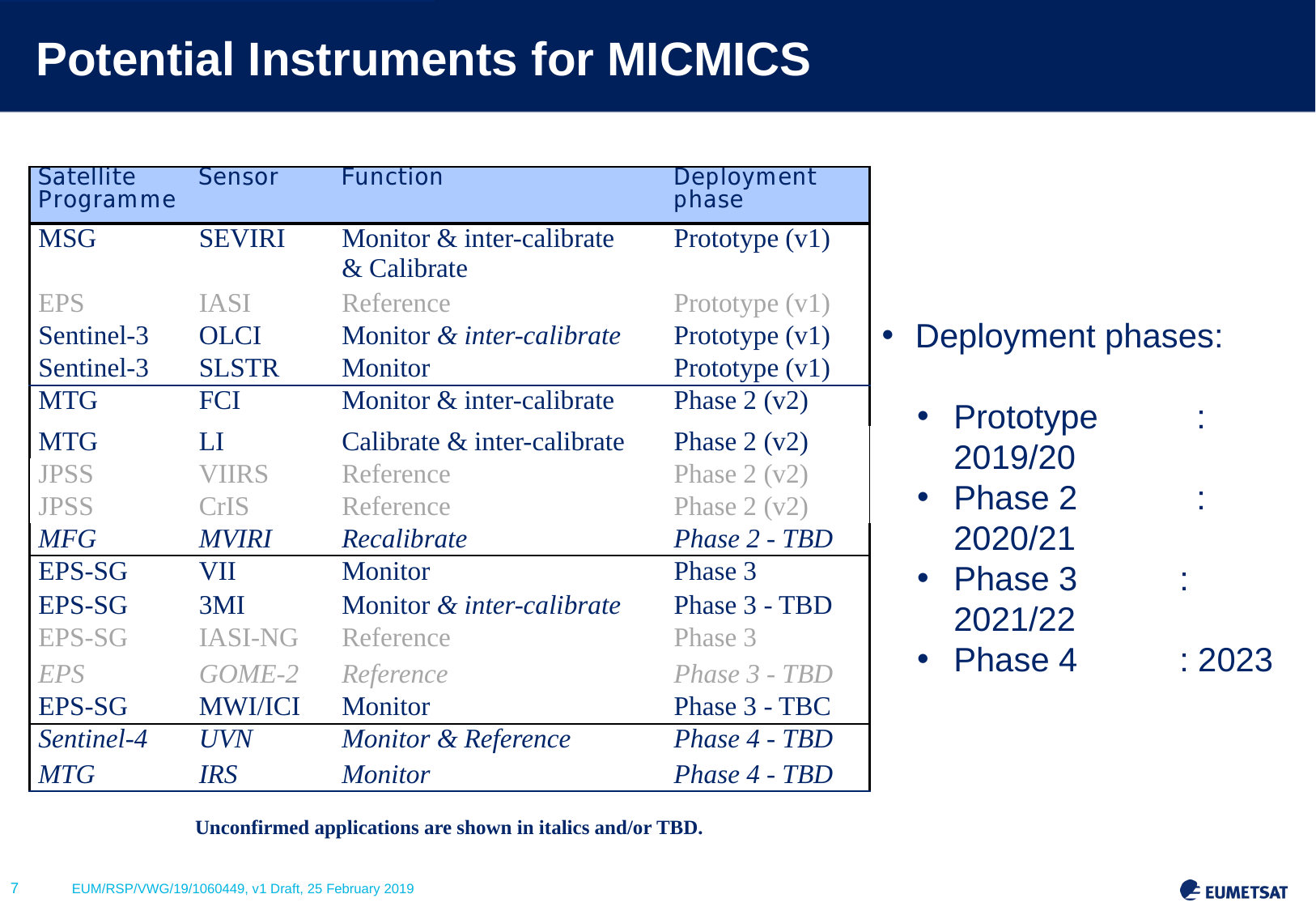

# Potential Instruments for MICMICS

| Satellite Programme | Sensor | Function | Deployment phase |
| --- | --- | --- | --- |
| MSG | SEVIRI | Monitor & inter-calibrate & Calibrate | Prototype (v1) |
| EPS | IASI | Reference | Prototype (v1) |
| Sentinel-3 | OLCI | Monitor & inter-calibrate | Prototype (v1) |
| Sentinel-3 | SLSTR | Monitor | Prototype (v1) |
| MTG | FCI | Monitor & inter-calibrate | Phase 2 (v2) |
| MTG | LI | Calibrate & inter-calibrate | Phase 2 (v2) |
| JPSS | VIIRS | Reference | Phase 2 (v2) |
| JPSS | CrIS | Reference | Phase 2 (v2) |
| MFG | MVIRI | Recalibrate | Phase 2 - TBD |
| EPS-SG | VII | Monitor | Phase 3 |
| EPS-SG | 3MI | Monitor & inter-calibrate | Phase 3 - TBD |
| EPS-SG | IASI-NG | Reference | Phase 3 |
| EPS | GOME-2 | Reference | Phase 3 - TBD |
| EPS-SG | MWI/ICI | Monitor | Phase 3 - TBC |
| Sentinel-4 | UVN | Monitor & Reference | Phase 4 - TBD |
| MTG | IRS | Monitor | Phase 4 - TBD |
Deployment phases:

Prototype	: 2019/20
Phase 2	: 2020/21
Phase 3	: 2021/22
Phase 4	: 2023
Unconfirmed applications are shown in italics and/or TBD.